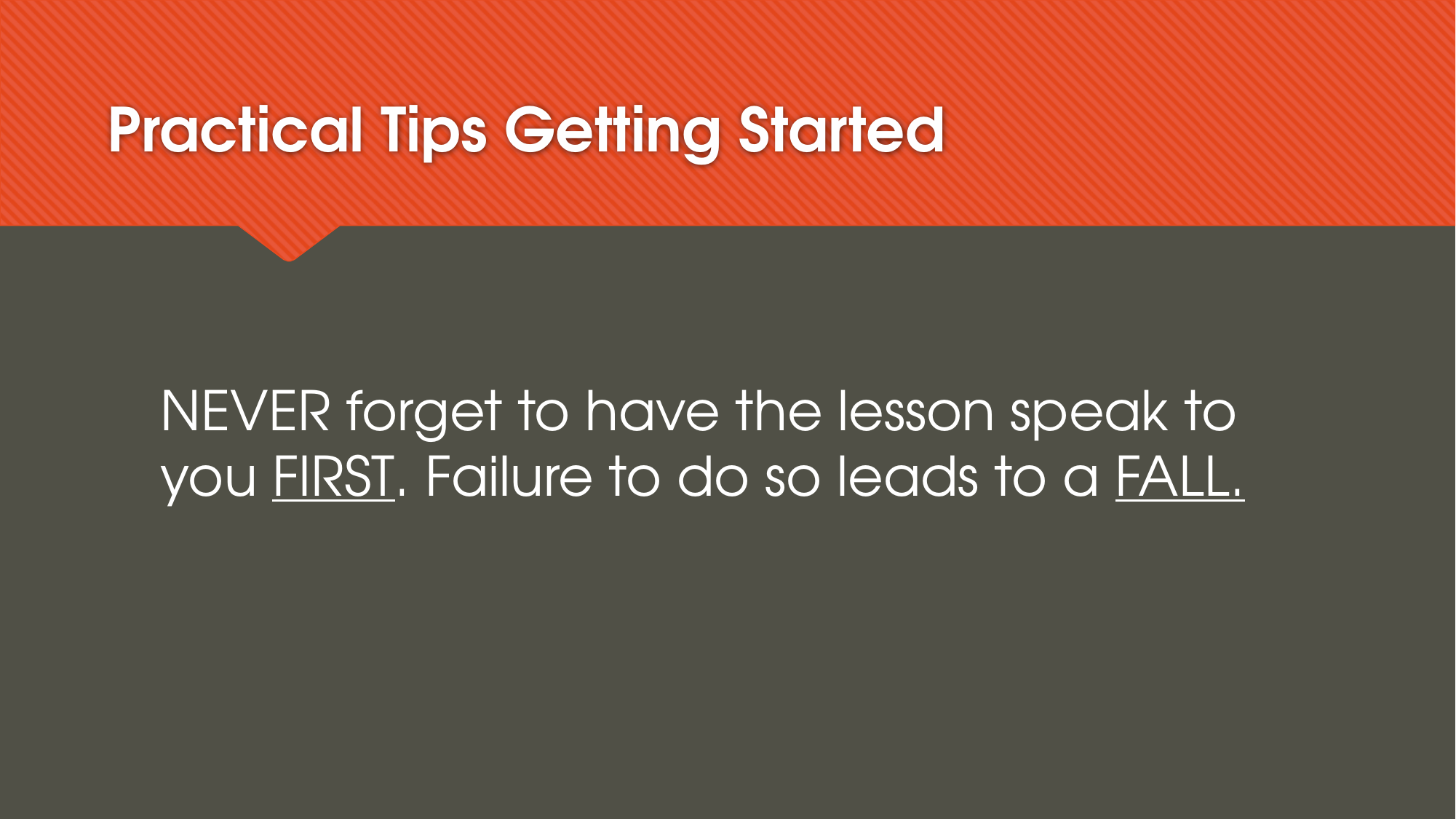

# Practical Tips Getting Started
NEVER forget to have the lesson speak to you FIRST. Failure to do so leads to a FALL.